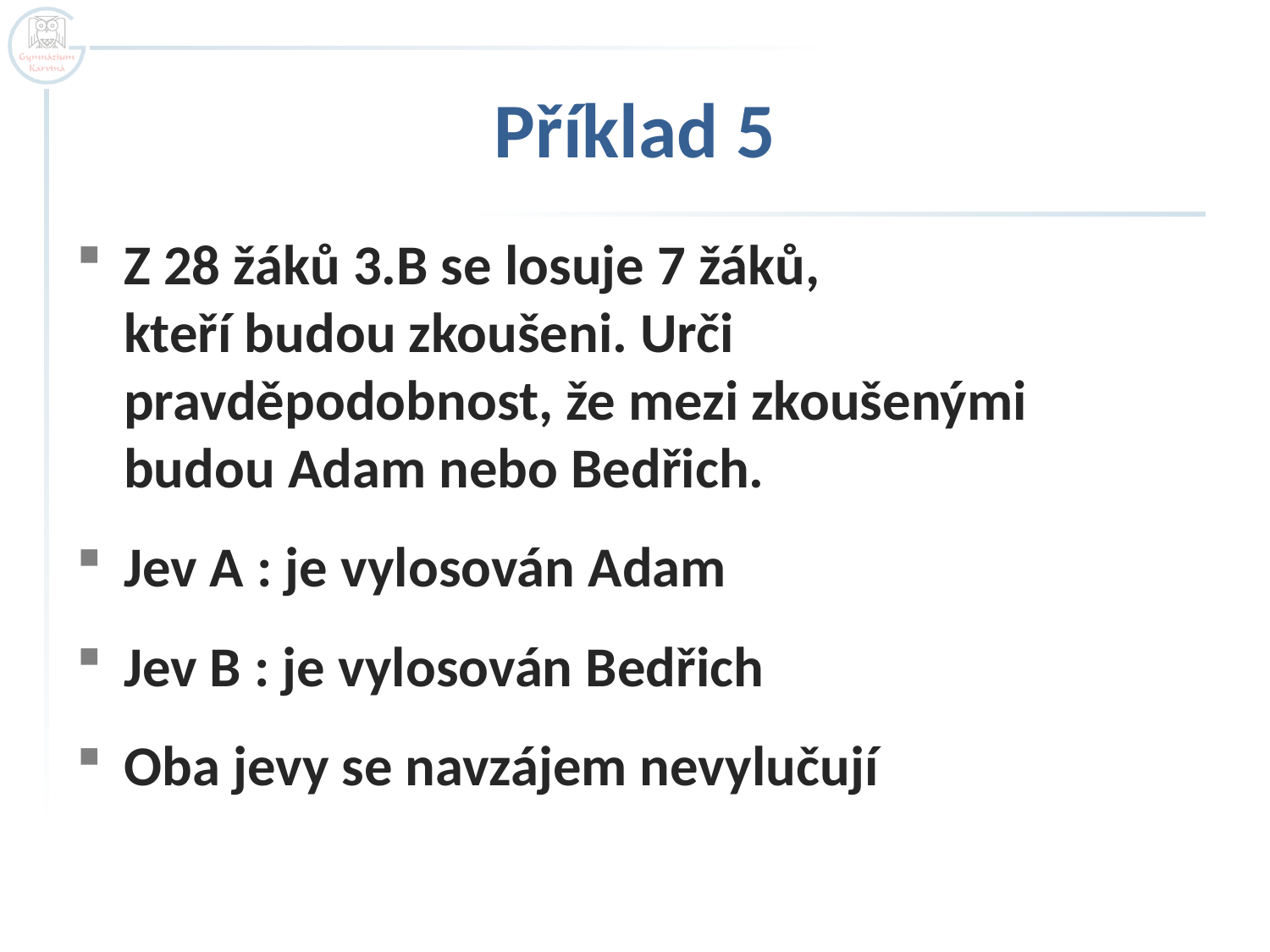

# Příklad 5
Z 28 žáků 3.B se losuje 7 žáků,
kteří budou zkoušeni. Urči
pravděpodobnost, že mezi zkoušenými
budou Adam nebo Bedřich.
Jev A : je vylosován Adam
Jev B : je vylosován Bedřich
Oba jevy se navzájem nevylučují